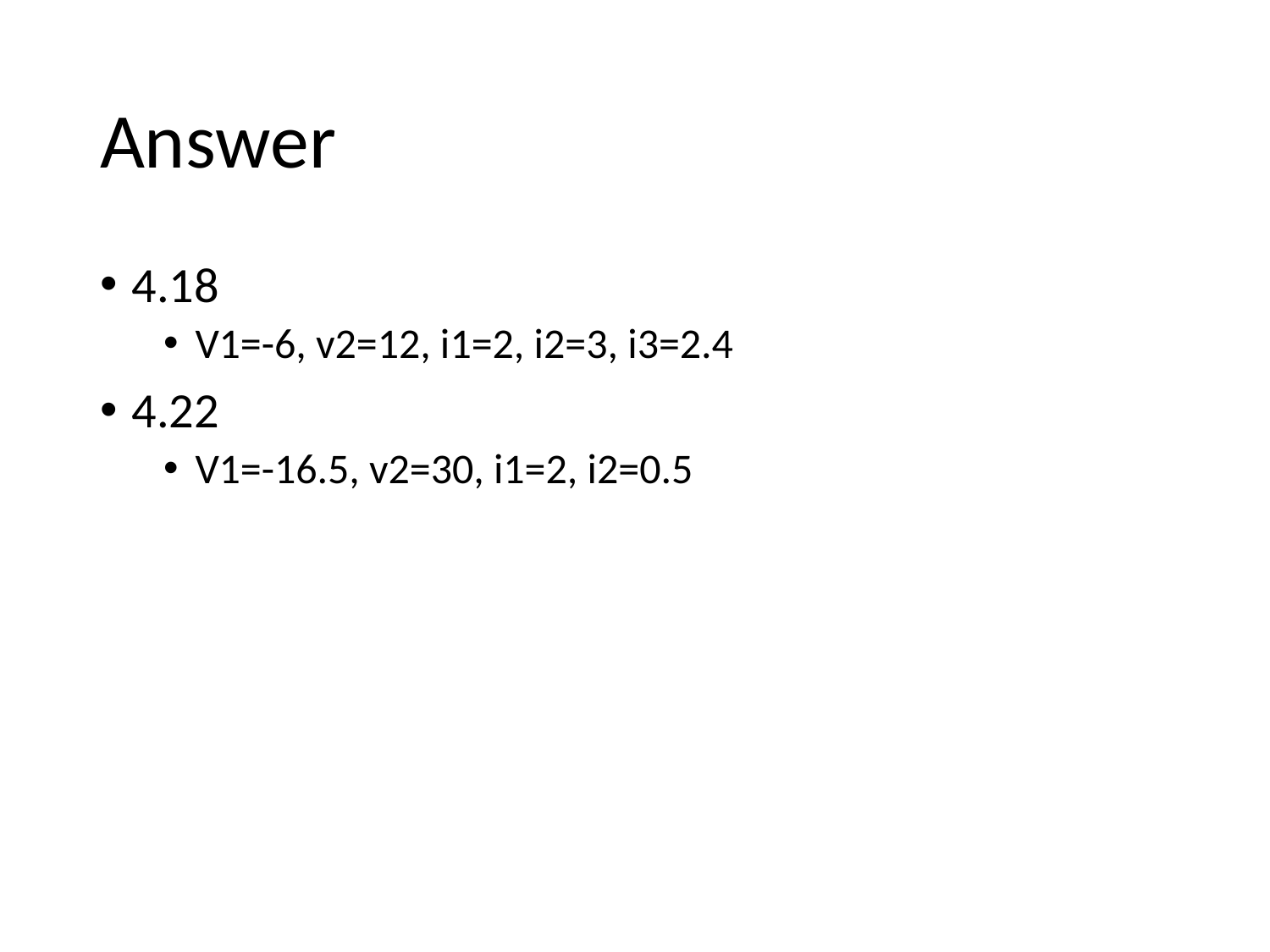

# Answer
4.18
V1=-6, v2=12, i1=2, i2=3, i3=2.4
4.22
V1=-16.5, v2=30, i1=2, i2=0.5